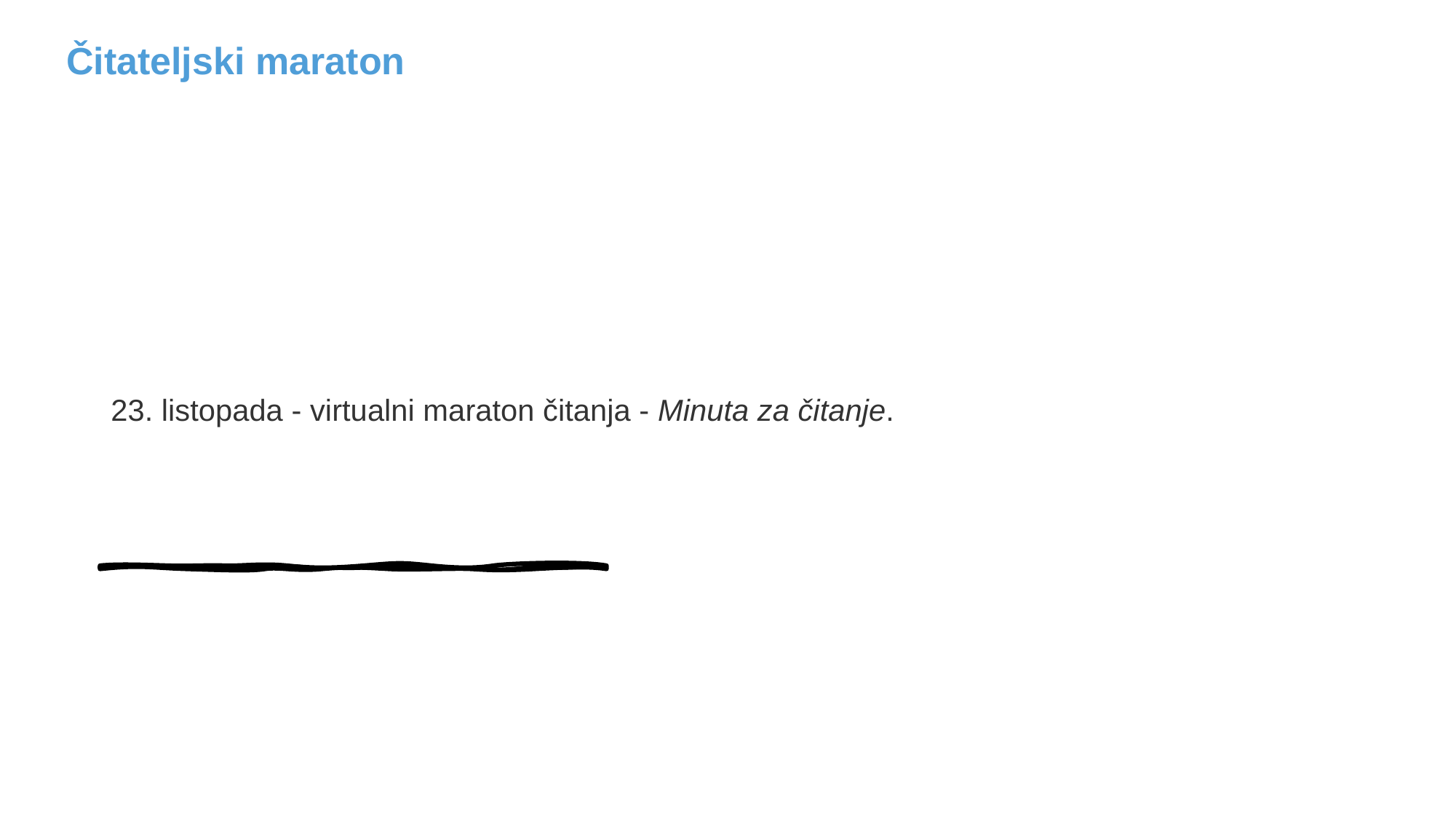

Čitateljski maraton

# 23. listopada - virtualni maraton čitanja - Minuta za čitanje.